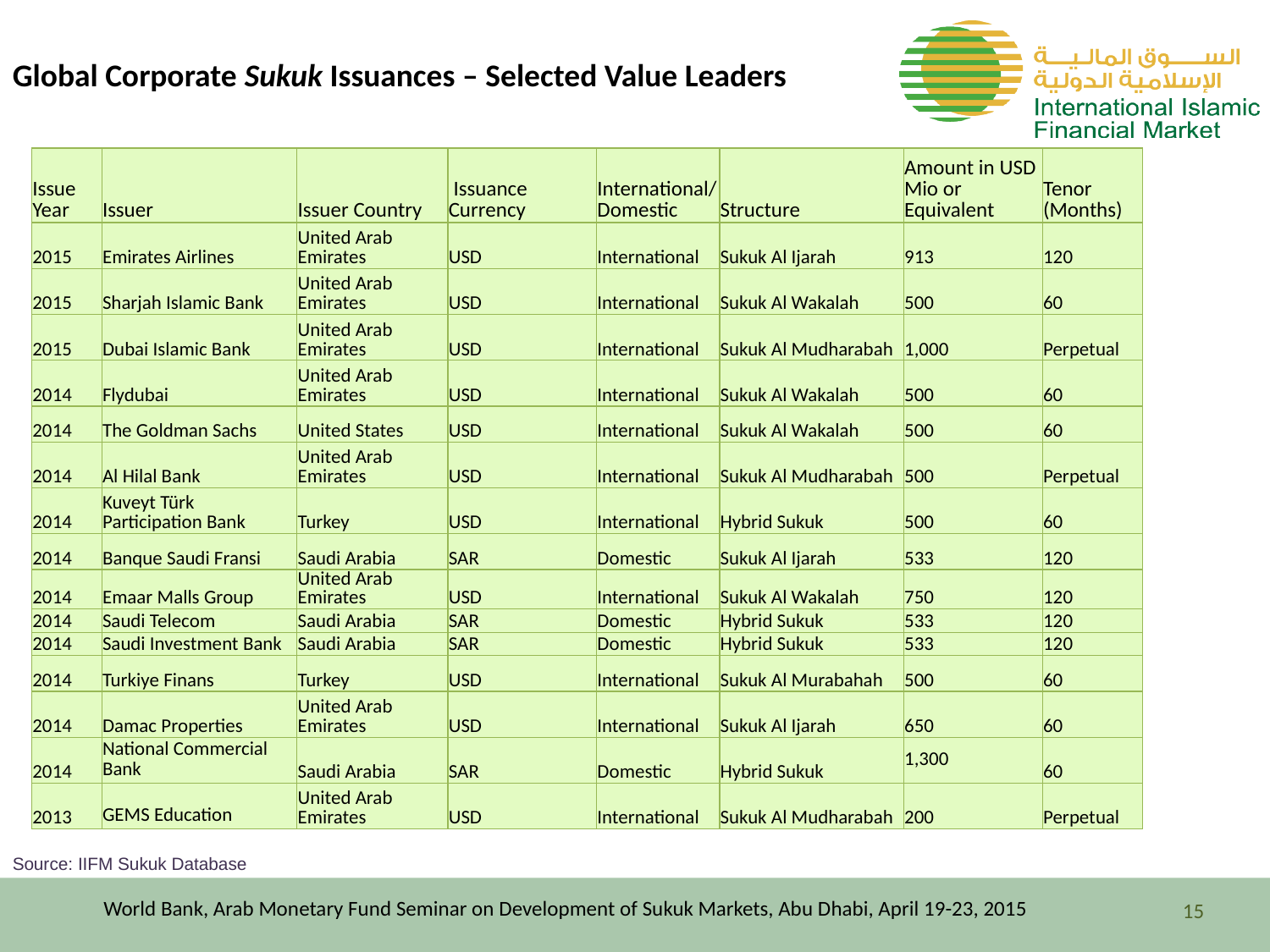

Global Corporate Sukuk Issuances – Selected Value Leaders
| Issue Year | Issuer | Issuer Country | Issuance Currency | International/Domestic | Structure | Amount in USD Mio or Equivalent | Tenor (Months) |
| --- | --- | --- | --- | --- | --- | --- | --- |
| 2015 | Emirates Airlines | United Arab Emirates | USD | International | Sukuk Al Ijarah | 913 | 120 |
| 2015 | Sharjah Islamic Bank | United Arab Emirates | USD | International | Sukuk Al Wakalah | 500 | 60 |
| 2015 | Dubai Islamic Bank | United Arab Emirates | USD | International | Sukuk Al Mudharabah | 1,000 | Perpetual |
| 2014 | Flydubai | United Arab Emirates | USD | International | Sukuk Al Wakalah | 500 | 60 |
| 2014 | The Goldman Sachs | United States | USD | International | Sukuk Al Wakalah | 500 | 60 |
| 2014 | Al Hilal Bank | United Arab Emirates | USD | International | Sukuk Al Mudharabah | 500 | Perpetual |
| 2014 | Kuveyt Türk Participation Bank | Turkey | USD | International | Hybrid Sukuk | 500 | 60 |
| 2014 | Banque Saudi Fransi | Saudi Arabia | SAR | Domestic | Sukuk Al Ijarah | 533 | 120 |
| 2014 | Emaar Malls Group | United Arab Emirates | USD | International | Sukuk Al Wakalah | 750 | 120 |
| 2014 | Saudi Telecom | Saudi Arabia | SAR | Domestic | Hybrid Sukuk | 533 | 120 |
| 2014 | Saudi Investment Bank | Saudi Arabia | SAR | Domestic | Hybrid Sukuk | 533 | 120 |
| 2014 | Turkiye Finans | Turkey | USD | International | Sukuk Al Murabahah | 500 | 60 |
| 2014 | Damac Properties | United Arab Emirates | USD | International | Sukuk Al Ijarah | 650 | 60 |
| 2014 | National Commercial Bank | Saudi Arabia | SAR | Domestic | Hybrid Sukuk | 1,300 | 60 |
| 2013 | GEMS Education | United Arab Emirates | USD | International | Sukuk Al Mudharabah | 200 | Perpetual |
Source: IIFM Sukuk Database
World Bank, Arab Monetary Fund Seminar on Development of Sukuk Markets, Abu Dhabi, April 19-23, 2015
15